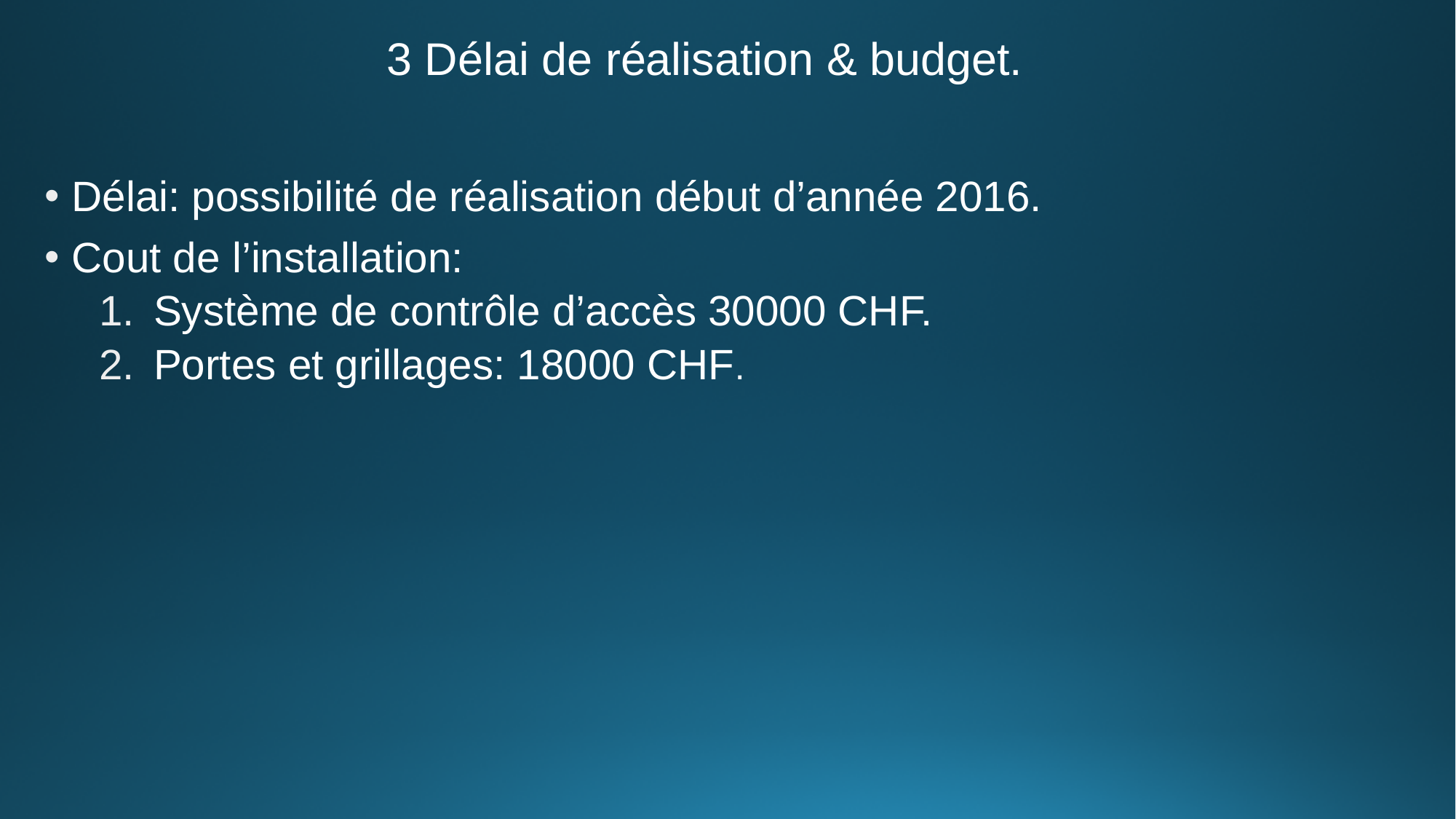

# 3 Délai de réalisation & budget.
Délai: possibilité de réalisation début d’année 2016.
Cout de l’installation:
Système de contrôle d’accès 30000 CHF.
Portes et grillages: 18000 CHF.